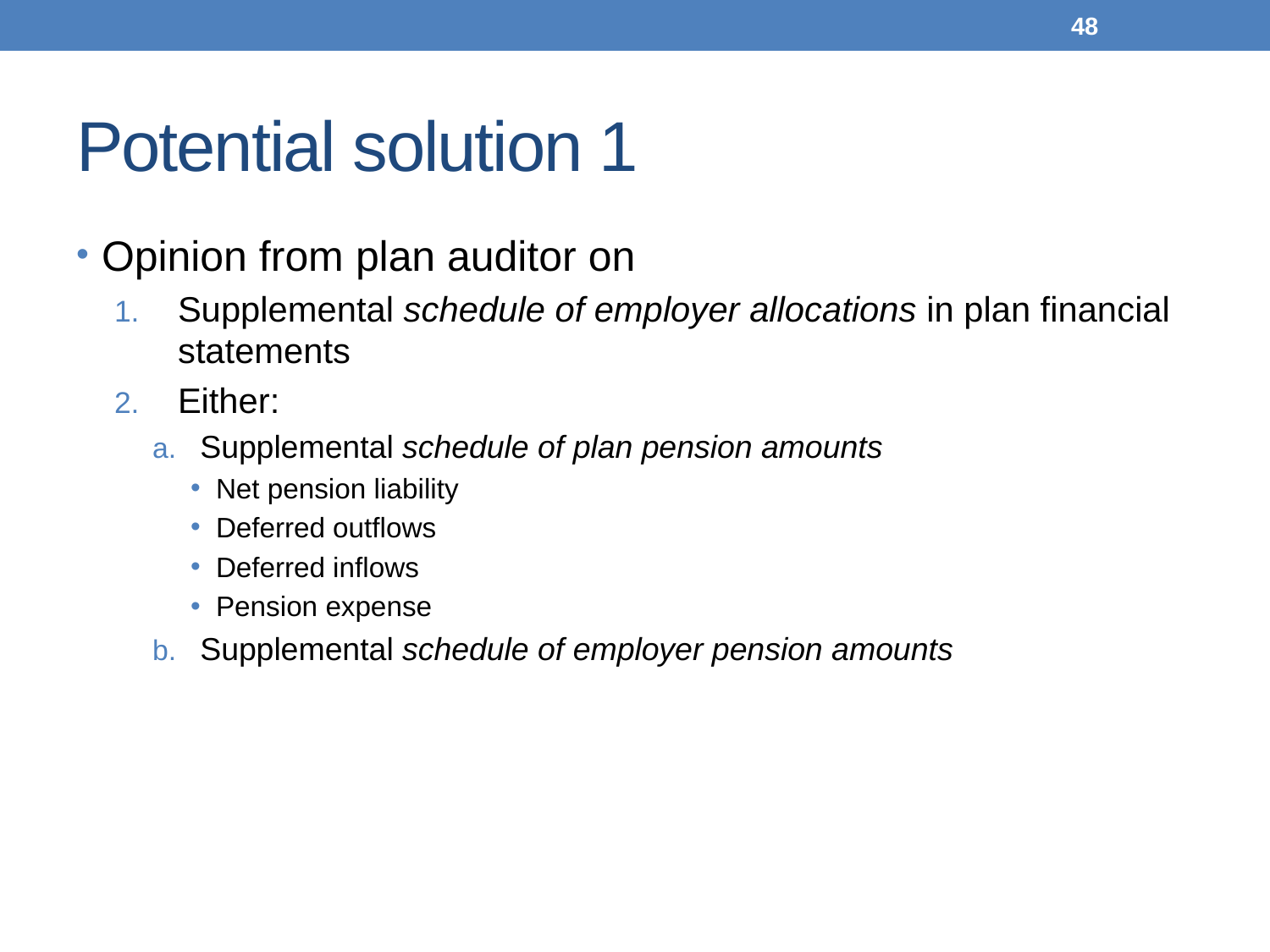

48
# Potential solution 1
Opinion from plan auditor on
Supplemental schedule of employer allocations in plan financial statements
Either:
Supplemental schedule of plan pension amounts
Net pension liability
Deferred outflows
Deferred inflows
Pension expense
Supplemental schedule of employer pension amounts